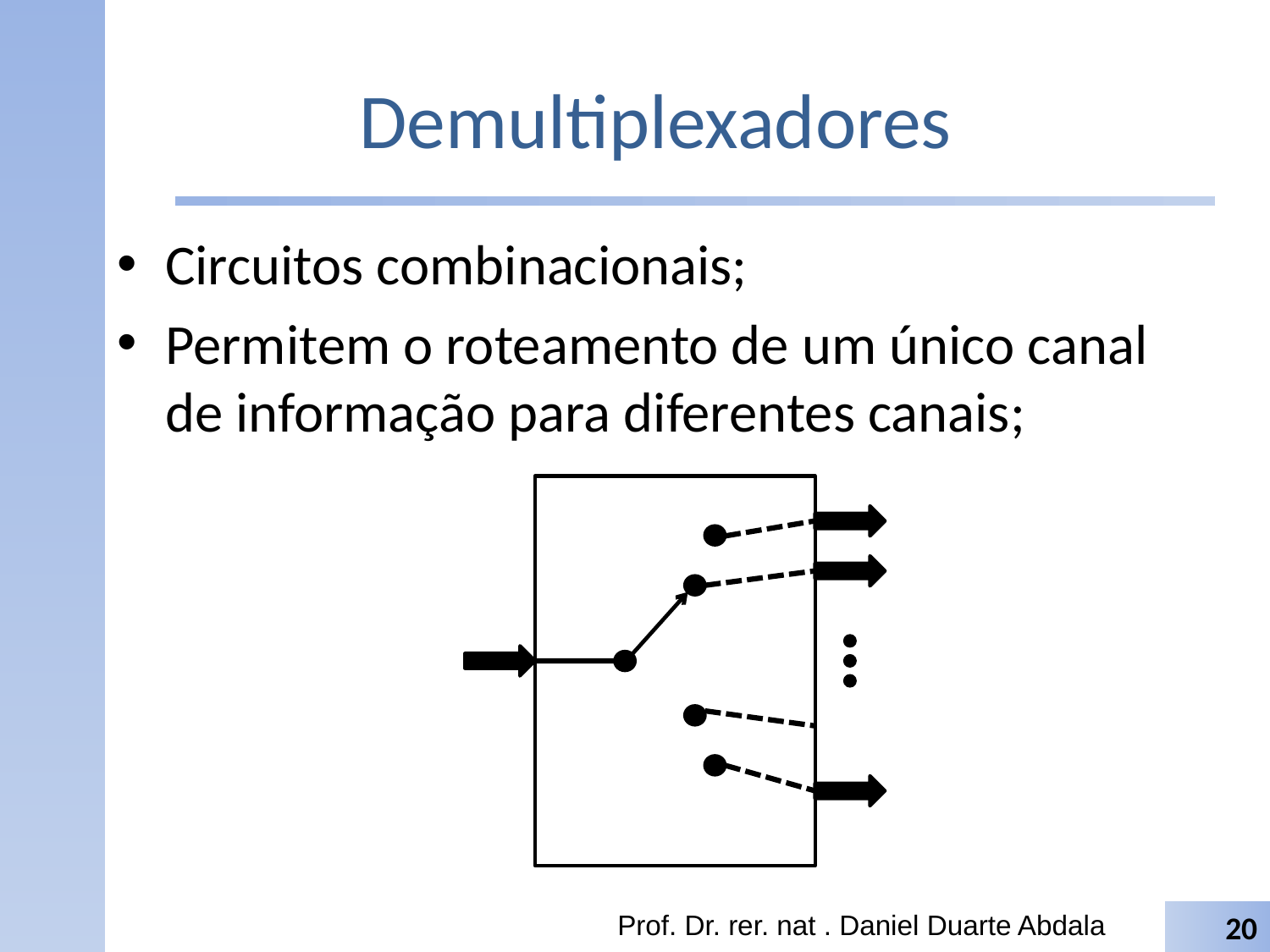

# Demultiplexadores
Circuitos combinacionais;
Permitem o roteamento de um único canal de informação para diferentes canais;

Prof. Dr. rer. nat . Daniel Duarte Abdala
20